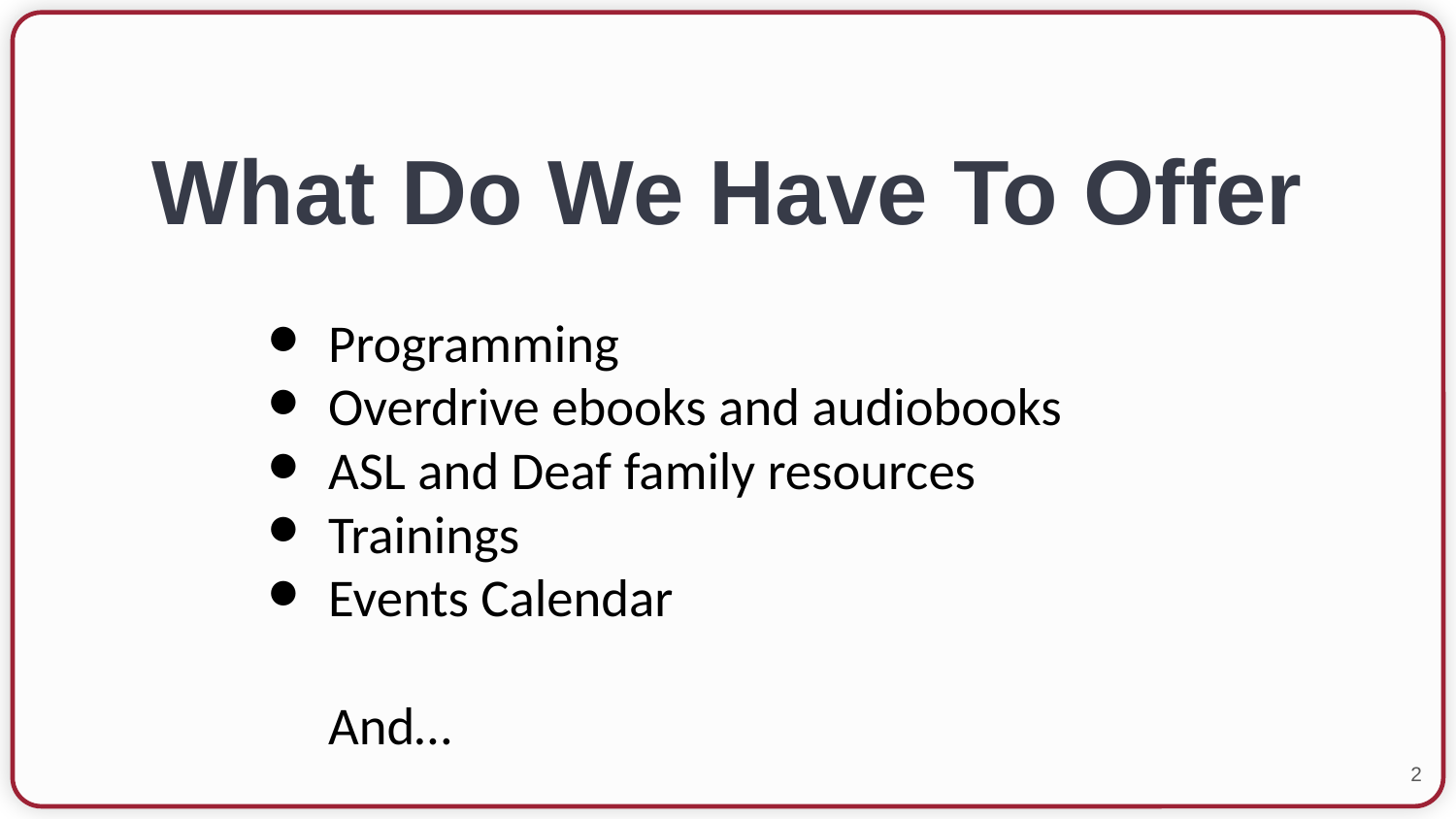

# What Do We Have To Offer
Programming
Overdrive ebooks and audiobooks
ASL and Deaf family resources
Trainings
Events Calendar

And…

2